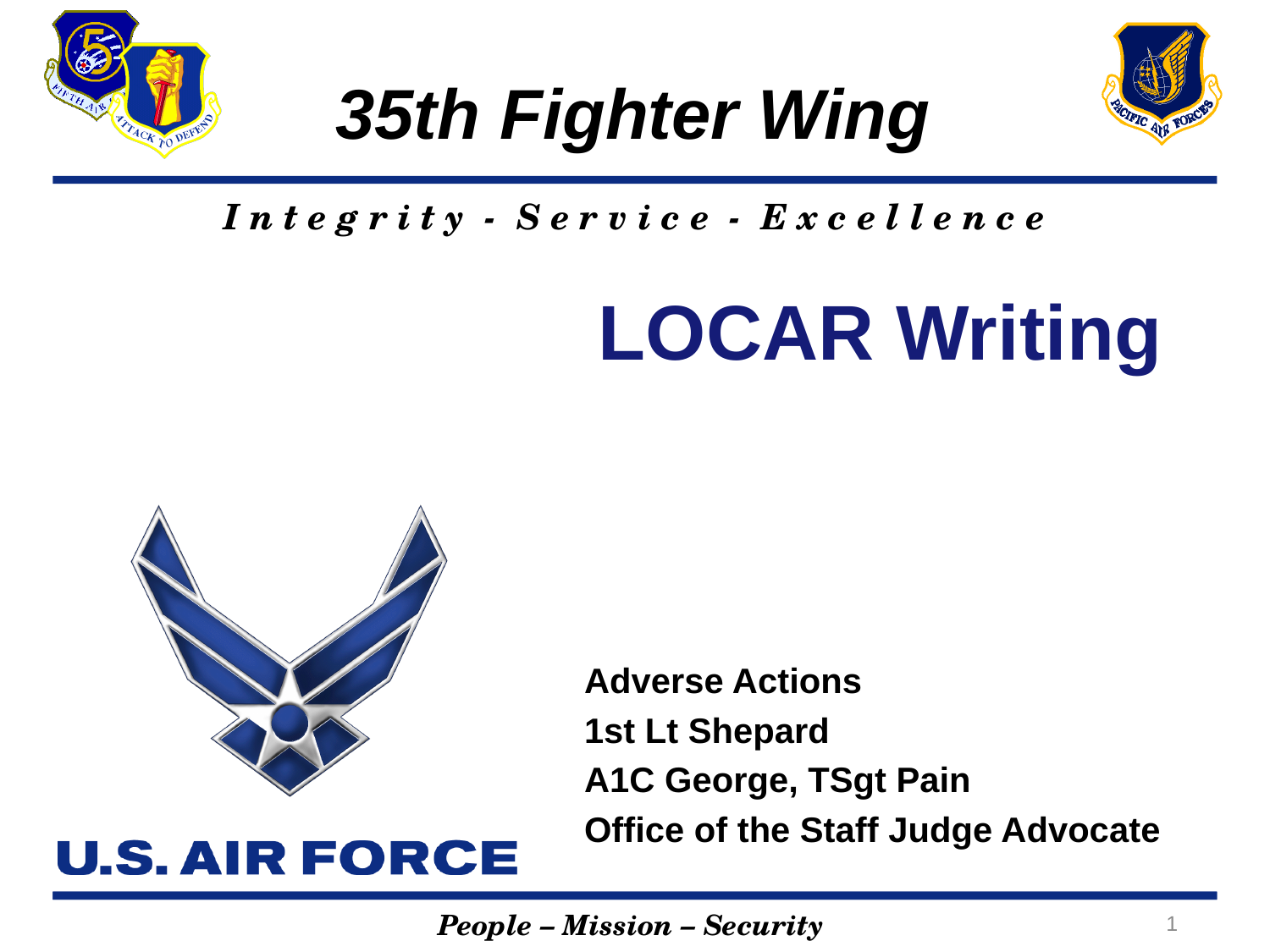

# LOCAR Writing

Adverse Actions
1st Lt Shepard
A1C George, TSgt Pain
Office of the Staff Judge Advocate

1